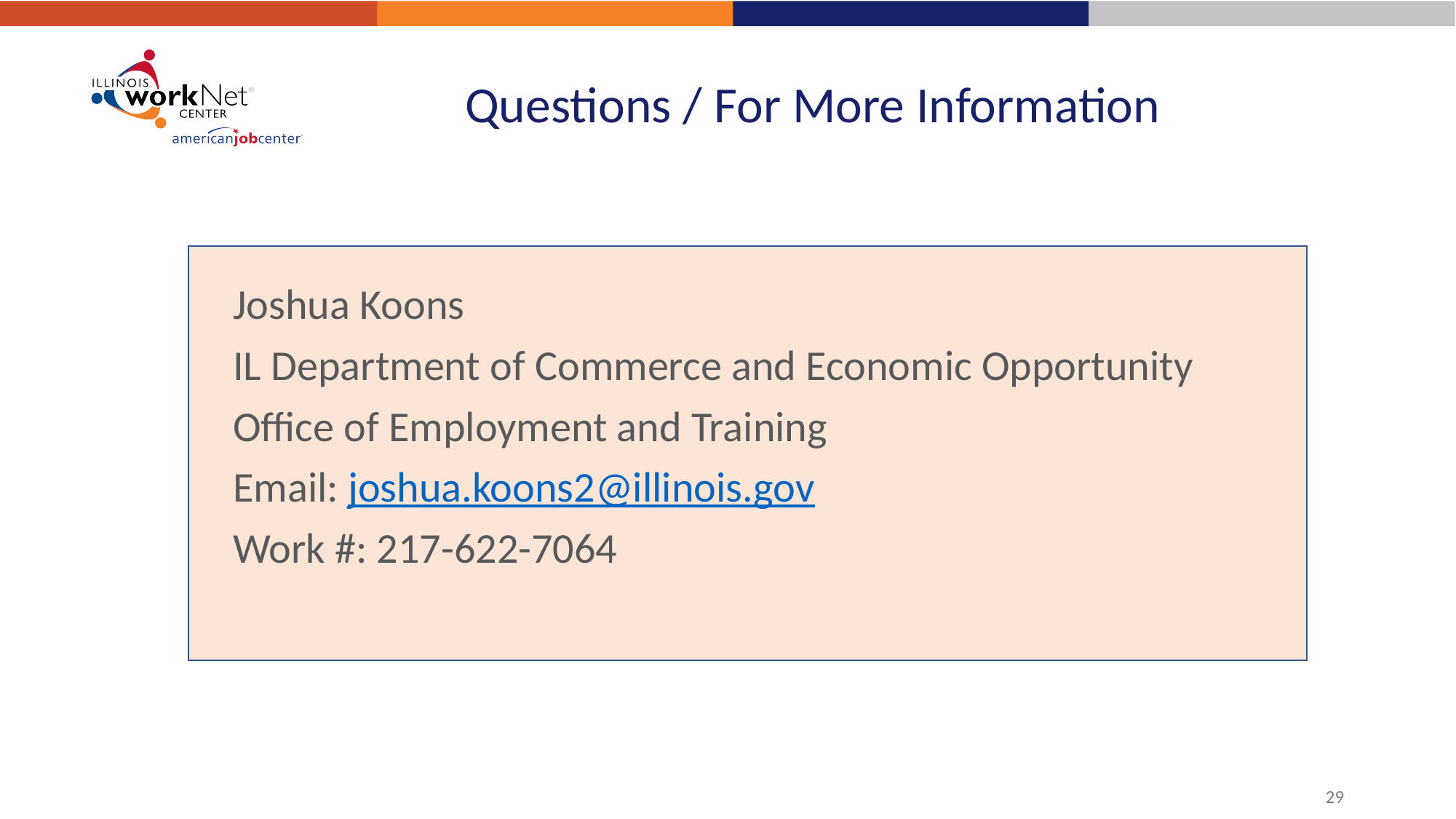

# Questions / For More Information

Joshua Koons
IL Department of Commerce and Economic Opportunity
Office of Employment and Training
Email: joshua.koons2@illinois.gov
Work #: 217-622-7064

29